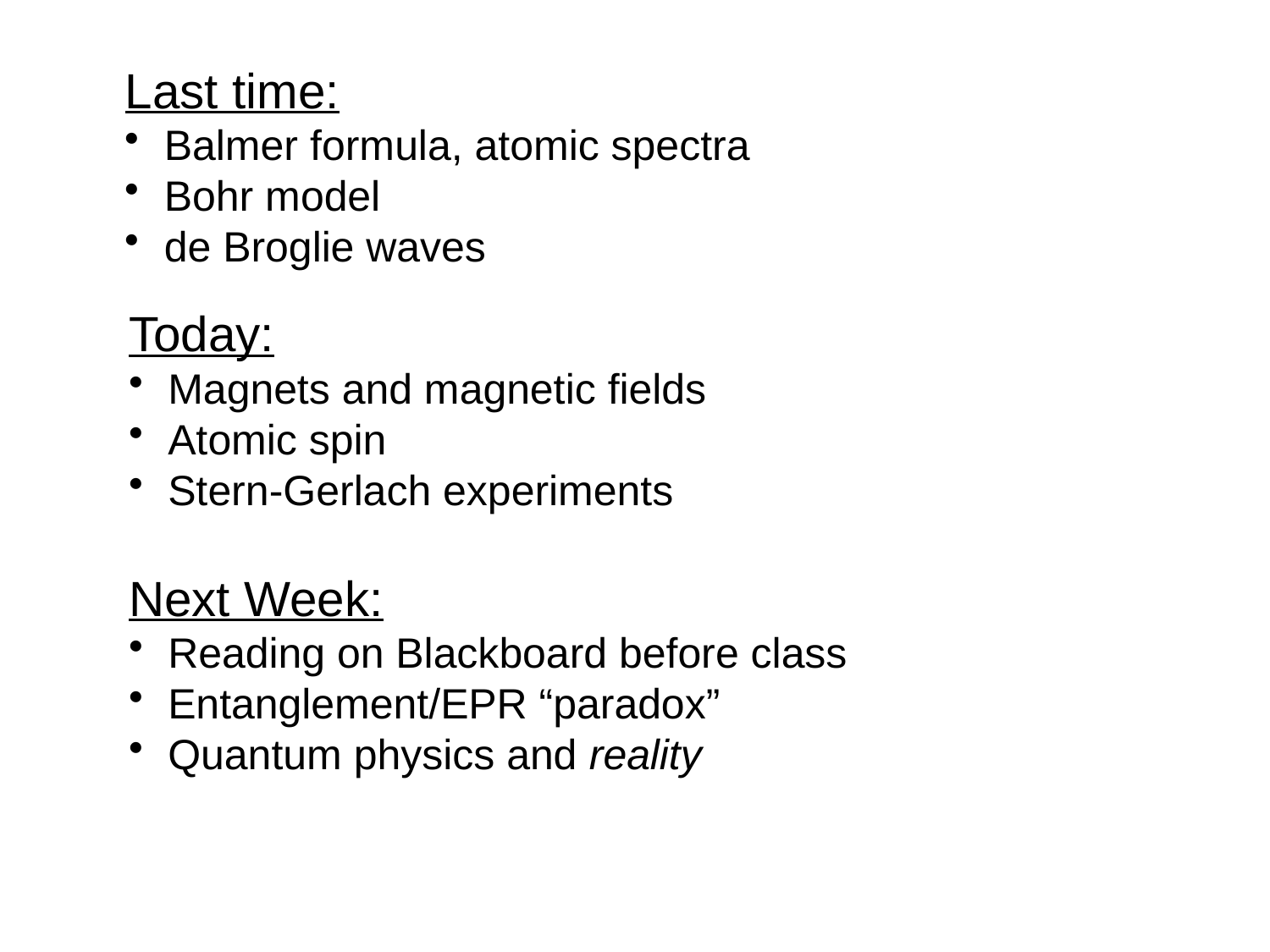

Last time:
Balmer formula, atomic spectra
Bohr model
de Broglie waves
Today:
Magnets and magnetic fields
Atomic spin
Stern-Gerlach experiments
Next Week:
Reading on Blackboard before class
Entanglement/EPR “paradox”
Quantum physics and reality